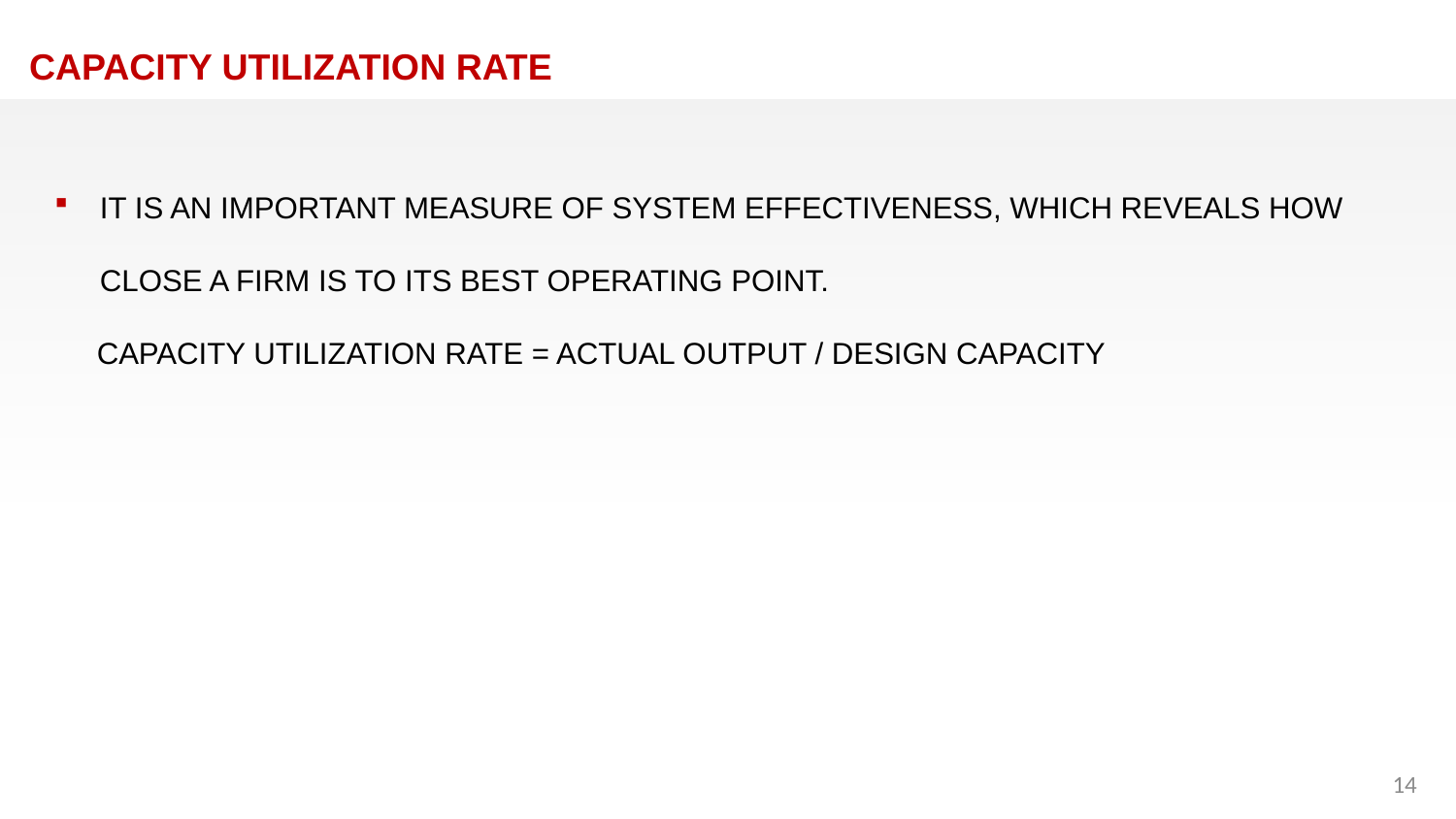

CAPACITY UTILIZATION RATE

IT IS AN IMPORTANT MEASURE OF SYSTEM EFFECTIVENESS, WHICH REVEALS HOW CLOSE A FIRM IS TO ITS BEST OPERATING POINT.
     CAPACITY UTILIZATION RATE = ACTUAL OUTPUT / DESIGN CAPACITY